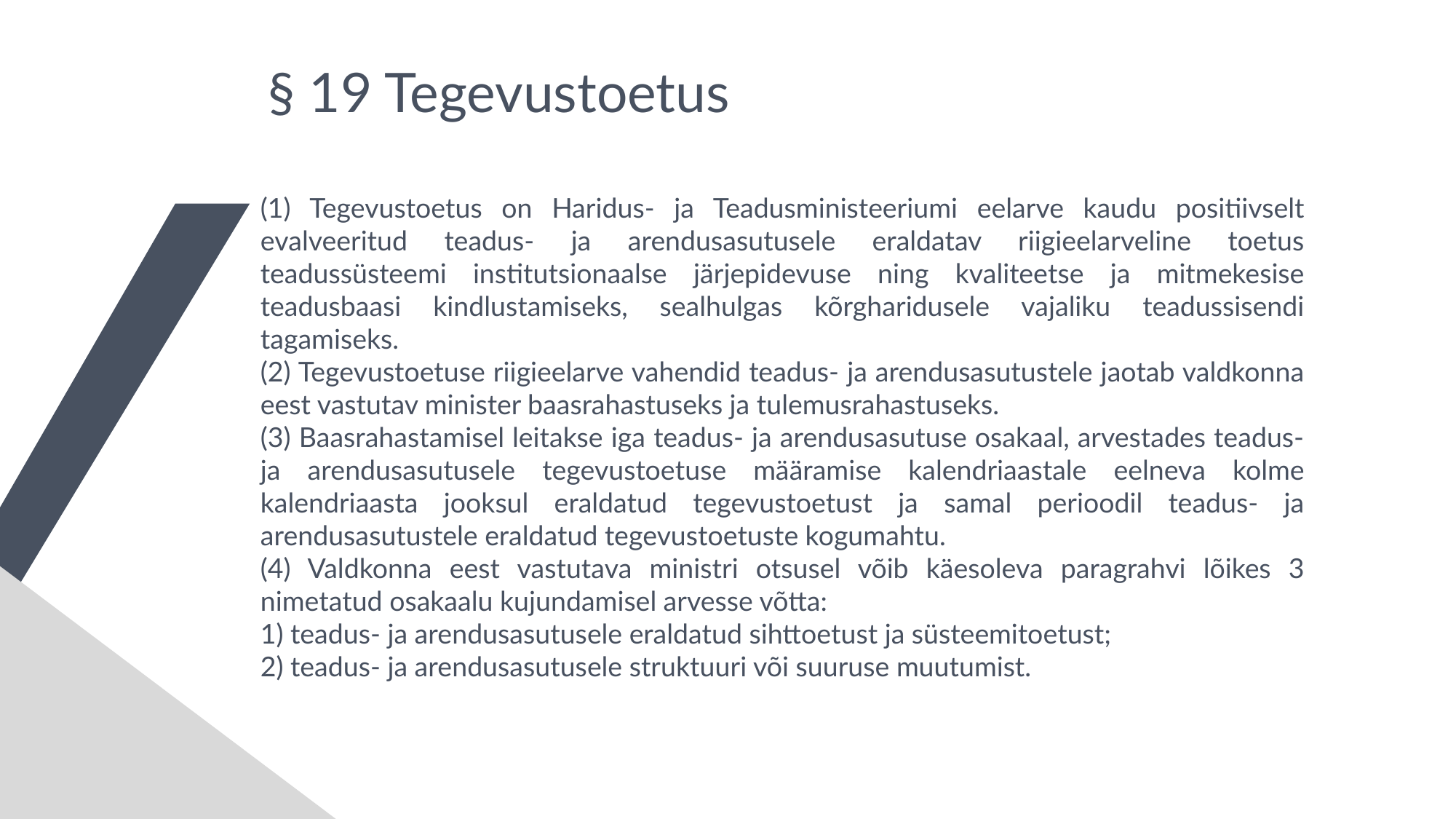

§ 19 Tegevustoetus
(1) Tegevustoetus on Haridus- ja Teadusministeeriumi eelarve kaudu positiivselt evalveeritud teadus- ja arendusasutusele eraldatav riigieelarveline toetus teadussüsteemi institutsionaalse järjepidevuse ning kvaliteetse ja mitmekesise teadusbaasi kindlustamiseks, sealhulgas kõrgharidusele vajaliku teadussisendi tagamiseks.
(2) Tegevustoetuse riigieelarve vahendid teadus- ja arendusasutustele jaotab valdkonna eest vastutav minister baasrahastuseks ja tulemusrahastuseks.
(3) Baasrahastamisel leitakse iga teadus- ja arendusasutuse osakaal, arvestades teadus- ja arendusasutusele tegevustoetuse määramise kalendriaastale eelneva kolme kalendriaasta jooksul eraldatud tegevustoetust ja samal perioodil teadus- ja arendusasutustele eraldatud tegevustoetuste kogumahtu.
(4) Valdkonna eest vastutava ministri otsusel võib käesoleva paragrahvi lõikes 3 nimetatud osakaalu kujundamisel arvesse võtta:
1) teadus- ja arendusasutusele eraldatud sihttoetust ja süsteemitoetust;
2) teadus- ja arendusasutusele struktuuri või suuruse muutumist.